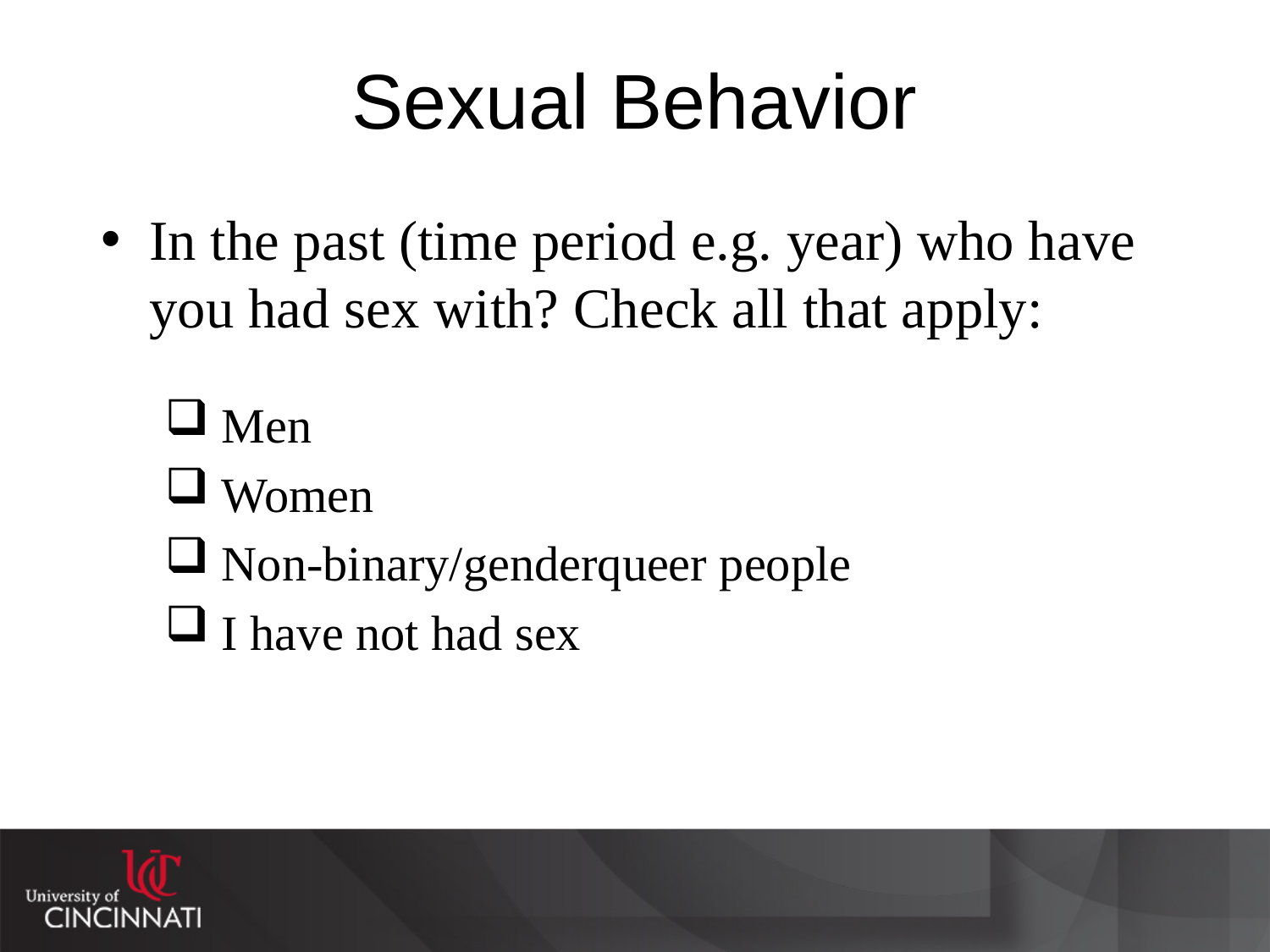

# Sexual Behavior
In the past (time period e.g. year) who have you had sex with? Check all that apply:

 Men
 Women
 Non-binary/genderqueer people
 I have not had sex